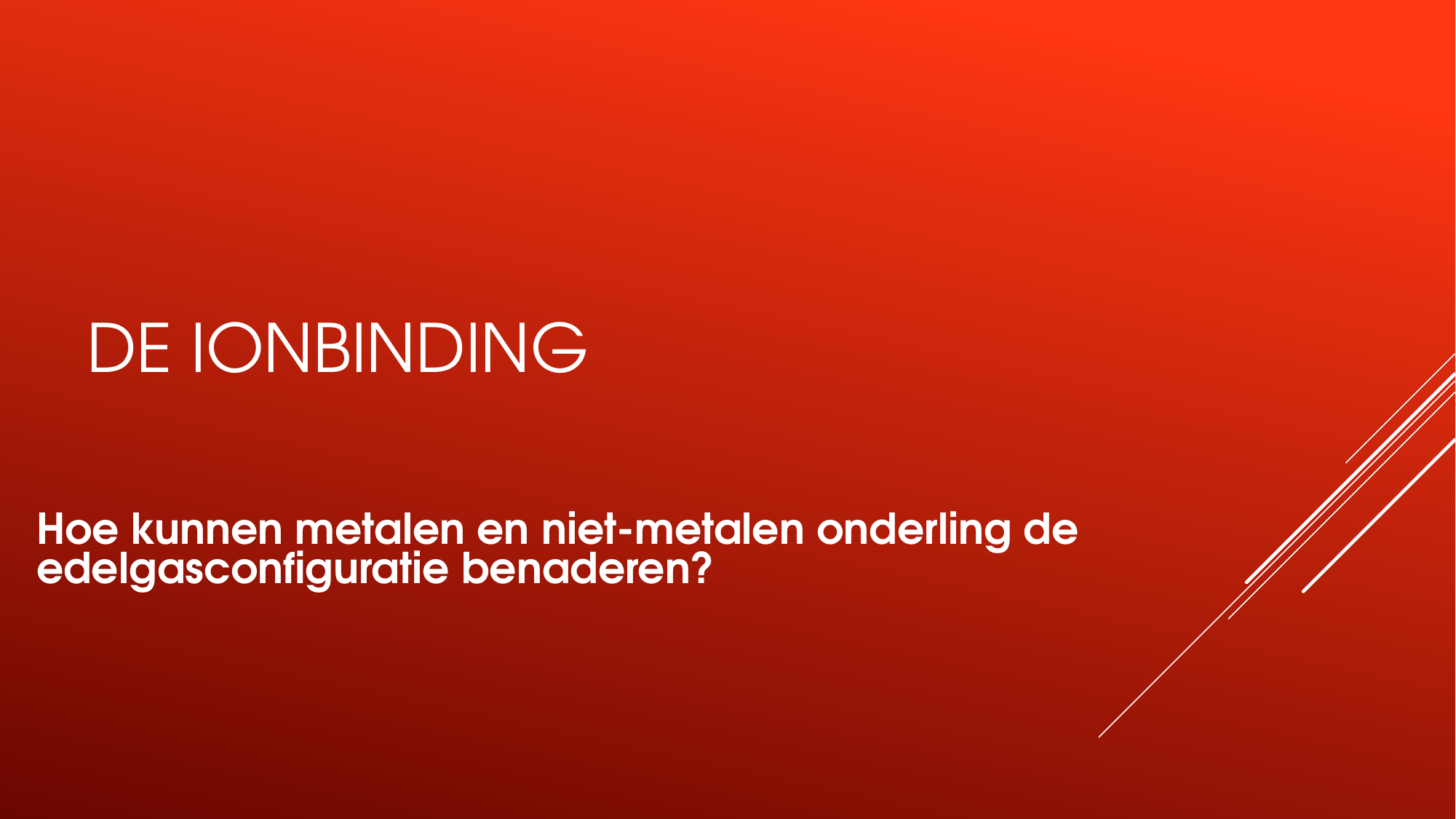

De Ionbinding
Hoe kunnen metalen en niet-metalen onderling de edelgasconfiguratie benaderen?